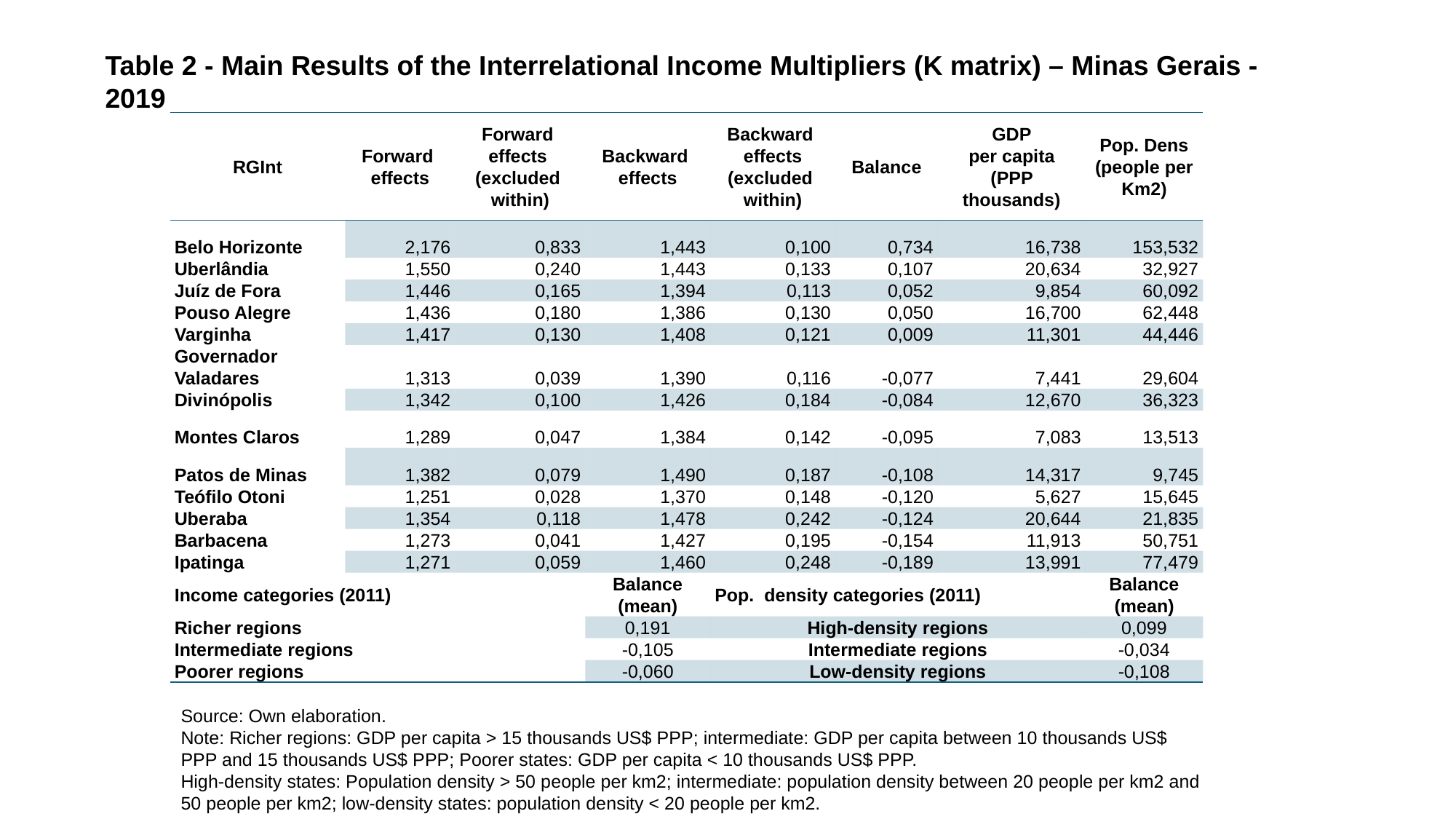

Table 2 - Main Results of the Interrelational Income Multipliers (K matrix) – Minas Gerais - 2019

| RGInt | Forward effects | Forward effects (excluded within) | Backward effects | Backward effects (excluded within) | Balance | GDP per capita (PPP thousands) | Pop. Dens (people per Km2) |
| --- | --- | --- | --- | --- | --- | --- | --- |
| Belo Horizonte | 2,176 | 0,833 | 1,443 | 0,100 | 0,734 | 16,738 | 153,532 |
| Uberlândia | 1,550 | 0,240 | 1,443 | 0,133 | 0,107 | 20,634 | 32,927 |
| Juíz de Fora | 1,446 | 0,165 | 1,394 | 0,113 | 0,052 | 9,854 | 60,092 |
| Pouso Alegre | 1,436 | 0,180 | 1,386 | 0,130 | 0,050 | 16,700 | 62,448 |
| Varginha | 1,417 | 0,130 | 1,408 | 0,121 | 0,009 | 11,301 | 44,446 |
| Governador Valadares | 1,313 | 0,039 | 1,390 | 0,116 | -0,077 | 7,441 | 29,604 |
| Divinópolis | 1,342 | 0,100 | 1,426 | 0,184 | -0,084 | 12,670 | 36,323 |
| Montes Claros | 1,289 | 0,047 | 1,384 | 0,142 | -0,095 | 7,083 | 13,513 |
| Patos de Minas | 1,382 | 0,079 | 1,490 | 0,187 | -0,108 | 14,317 | 9,745 |
| Teófilo Otoni | 1,251 | 0,028 | 1,370 | 0,148 | -0,120 | 5,627 | 15,645 |
| Uberaba | 1,354 | 0,118 | 1,478 | 0,242 | -0,124 | 20,644 | 21,835 |
| Barbacena | 1,273 | 0,041 | 1,427 | 0,195 | -0,154 | 11,913 | 50,751 |
| Ipatinga | 1,271 | 0,059 | 1,460 | 0,248 | -0,189 | 13,991 | 77,479 |
| Income categories (2011) |  |  | Balance (mean) | Pop. density categories (2011) |  |  | Balance (mean) |
| Richer regions |  |  | 0,191 | High-density regions |  |  | 0,099 |
| Intermediate regions |  |  | -0,105 | Intermediate regions |  |  | -0,034 |
| Poorer regions |  |  | -0,060 | Low-density regions |  |  | -0,108 |
Source: Own elaboration.
Note: Richer regions: GDP per capita > 15 thousands US$ PPP; intermediate: GDP per capita between 10 thousands US$ PPP and 15 thousands US$ PPP; Poorer states: GDP per capita < 10 thousands US$ PPP.
High-density states: Population density > 50 people per km2; intermediate: population density between 20 people per km2 and 50 people per km2; low-density states: population density < 20 people per km2.